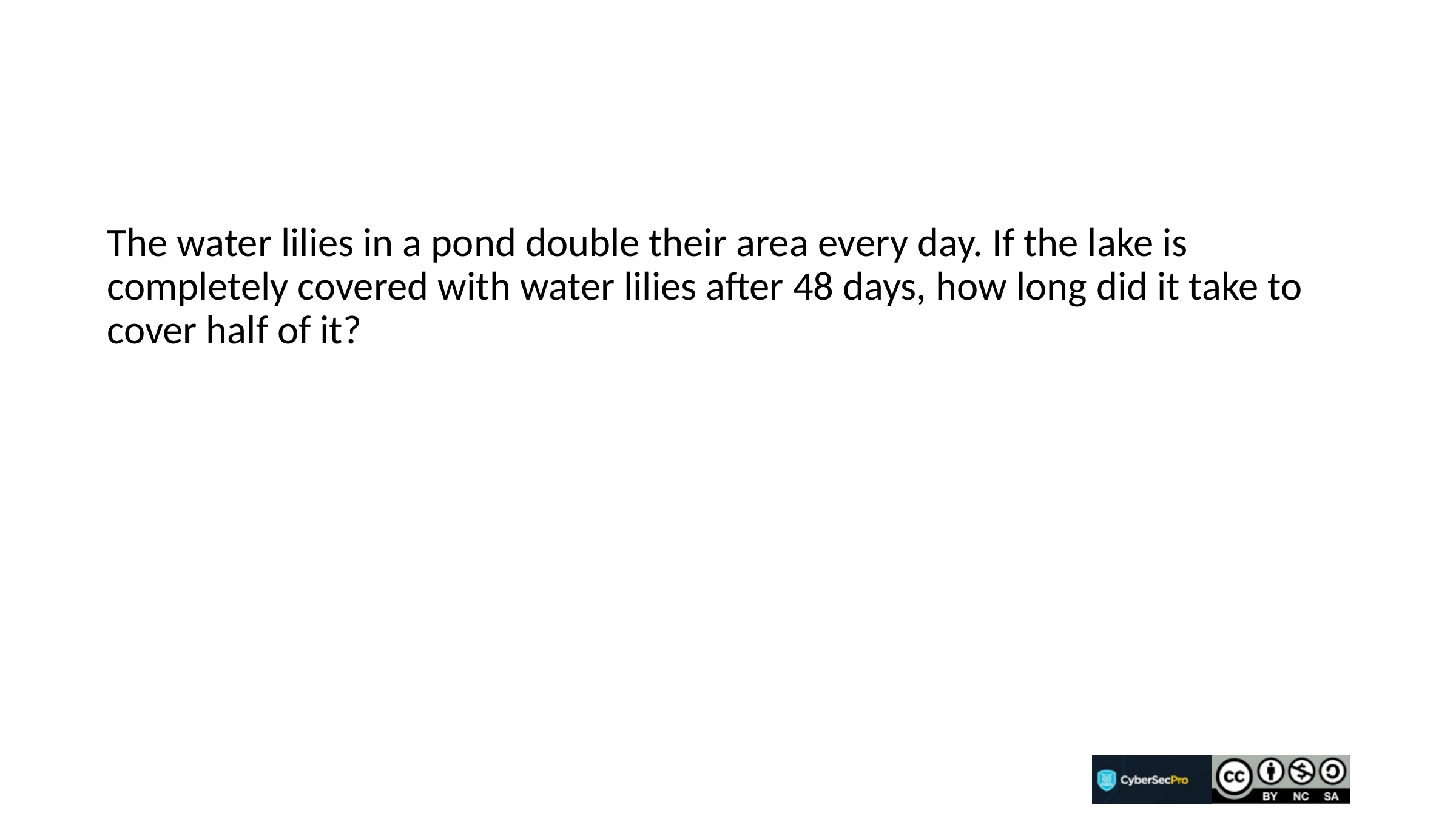

The water lilies in a pond double their area every day. If the lake is completely covered with water lilies after 48 days, how long did it take to cover half of it?